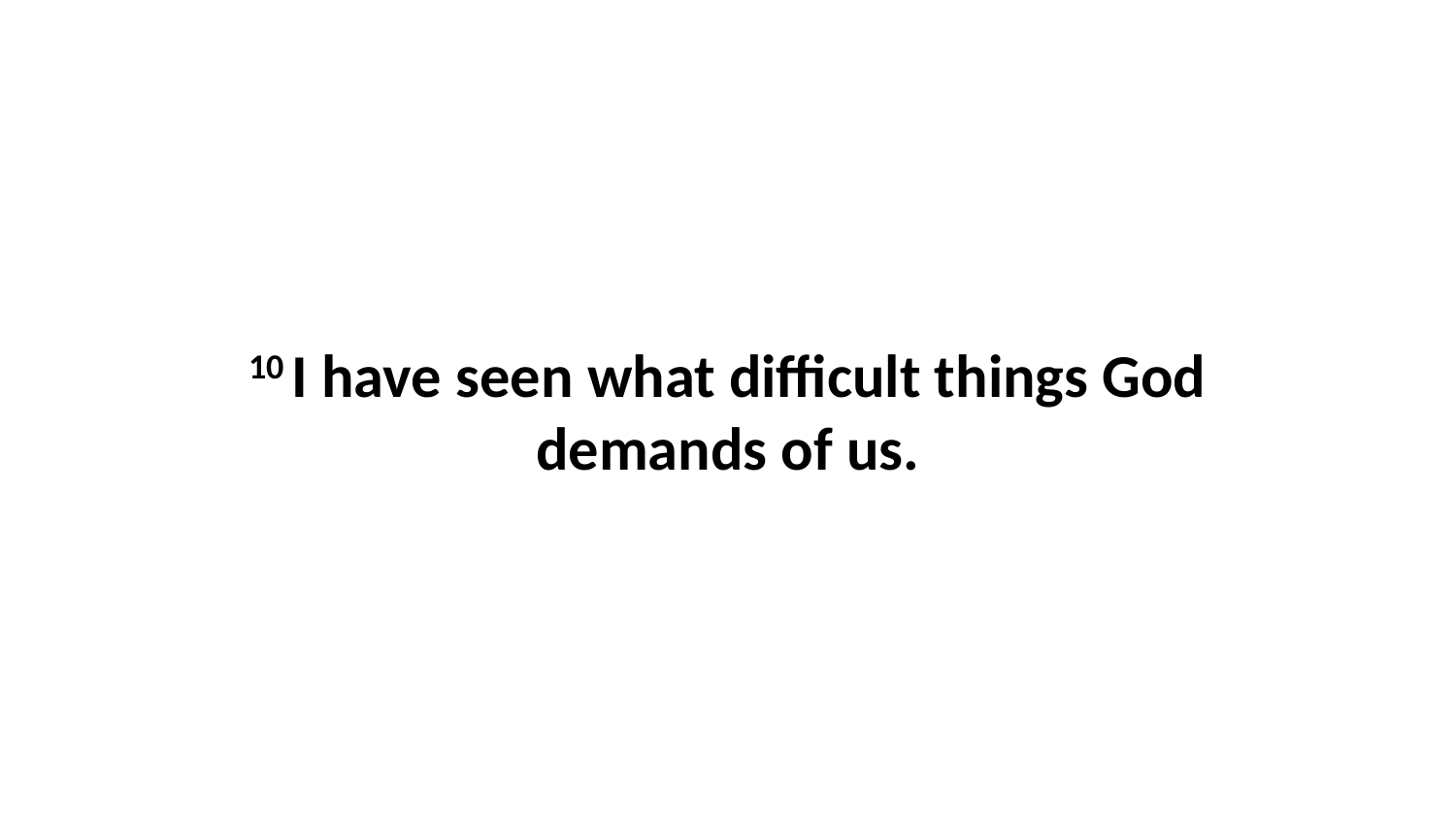

10 I have seen what difficult things God demands of us.